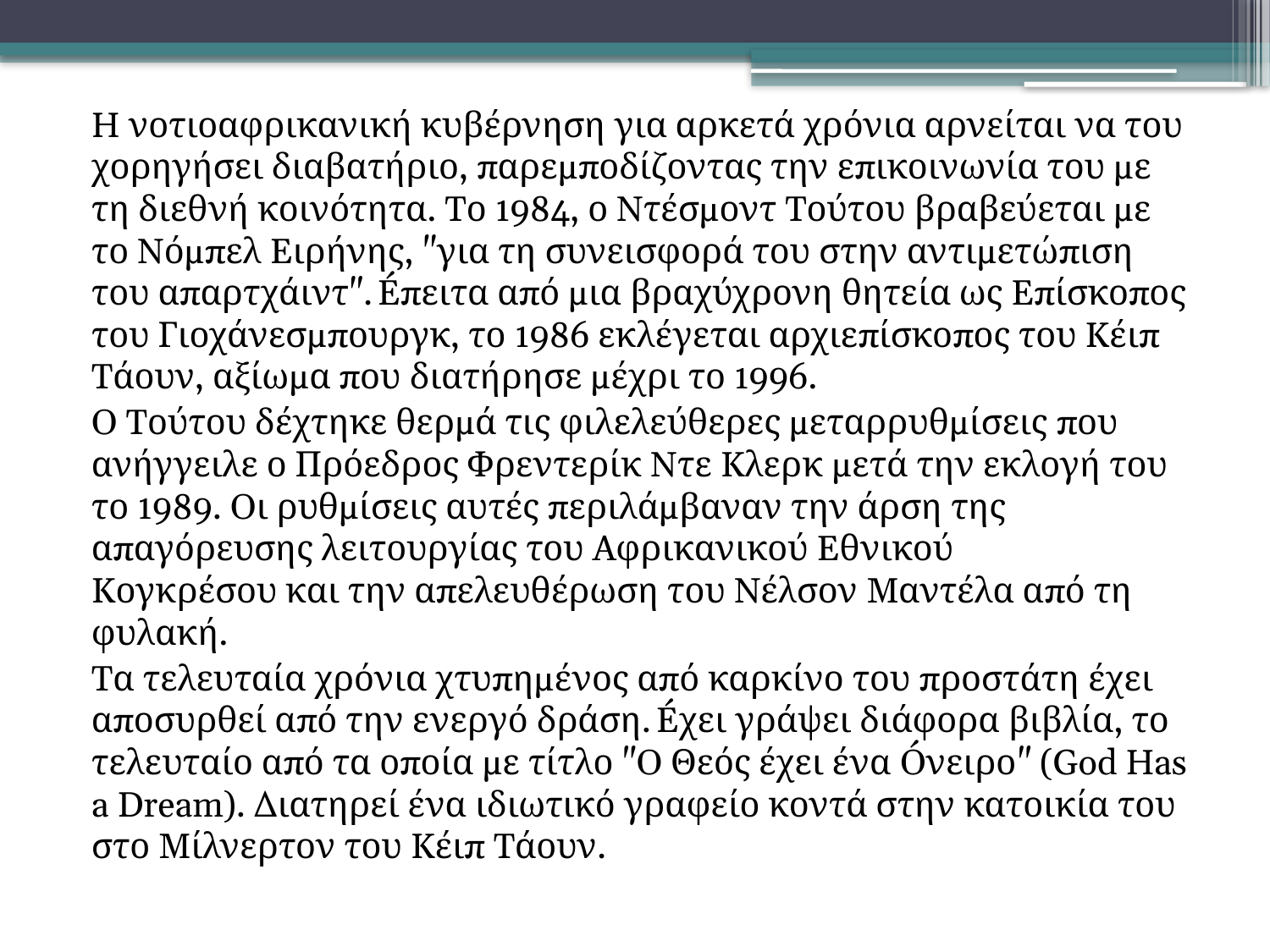

Η νοτιοαφρικανική κυβέρνηση για αρκετά χρόνια αρνείται να του χορηγήσει διαβατήριο, παρεμποδίζοντας την επικοινωνία του με τη διεθνή κοινότητα. Το 1984, ο Ντέσμοντ Τούτου βραβεύεται με το Νόμπελ Ειρήνης, "για τη συνεισφορά του στην αντιμετώπιση του απαρτχάιντ". Έπειτα από μια βραχύχρονη θητεία ως Επίσκοπος του Γιοχάνεσμπουργκ, το 1986 εκλέγεται αρχιεπίσκοπος του Κέιπ Τάουν, αξίωμα που διατήρησε μέχρι το 1996.
	Ο Τούτου δέχτηκε θερμά τις φιλελεύθερες μεταρρυθμίσεις που ανήγγειλε ο Πρόεδρος Φρεντερίκ Ντε Κλερκ μετά την εκλογή του το 1989. Οι ρυθμίσεις αυτές περιλάμβαναν την άρση της απαγόρευσης λειτουργίας του Αφρικανικού Εθνικού Κογκρέσου και την απελευθέρωση του Νέλσον Μαντέλα από τη φυλακή.
	Τα τελευταία χρόνια χτυπημένος από καρκίνο του προστάτη έχει αποσυρθεί από την ενεργό δράση. Έχει γράψει διάφορα βιβλία, το τελευταίο από τα οποία με τίτλο "Ο Θεός έχει ένα Όνειρο" (God Has a Dream). Διατηρεί ένα ιδιωτικό γραφείο κοντά στην κατοικία του στο Μίλνερτον του Κέιπ Τάουν.